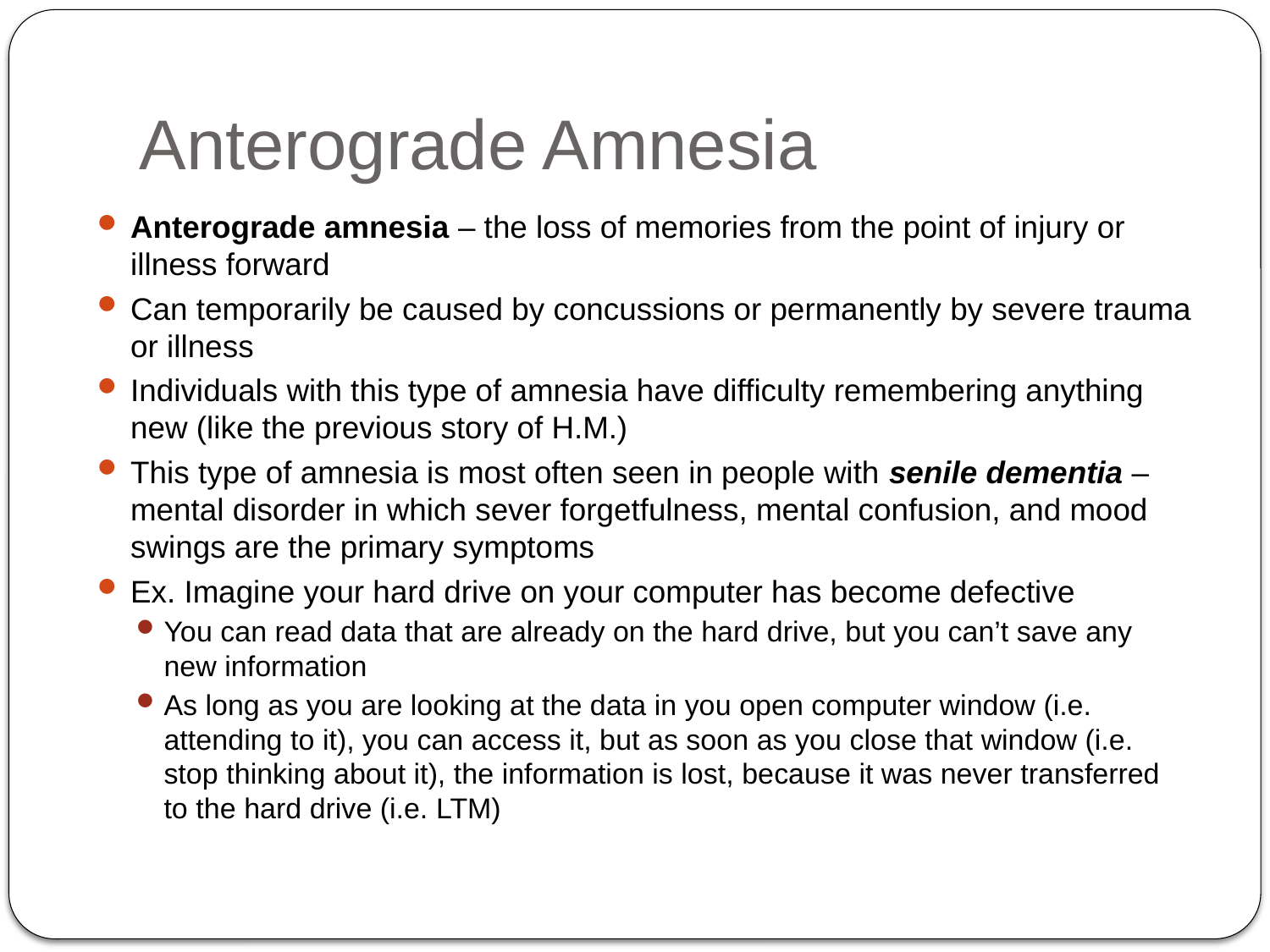

# Anterograde Amnesia
Anterograde amnesia – the loss of memories from the point of injury or illness forward
Can temporarily be caused by concussions or permanently by severe trauma or illness
Individuals with this type of amnesia have difficulty remembering anything new (like the previous story of H.M.)
This type of amnesia is most often seen in people with senile dementia – mental disorder in which sever forgetfulness, mental confusion, and mood swings are the primary symptoms
Ex. Imagine your hard drive on your computer has become defective
You can read data that are already on the hard drive, but you can’t save any new information
As long as you are looking at the data in you open computer window (i.e. attending to it), you can access it, but as soon as you close that window (i.e. stop thinking about it), the information is lost, because it was never transferred to the hard drive (i.e. LTM)